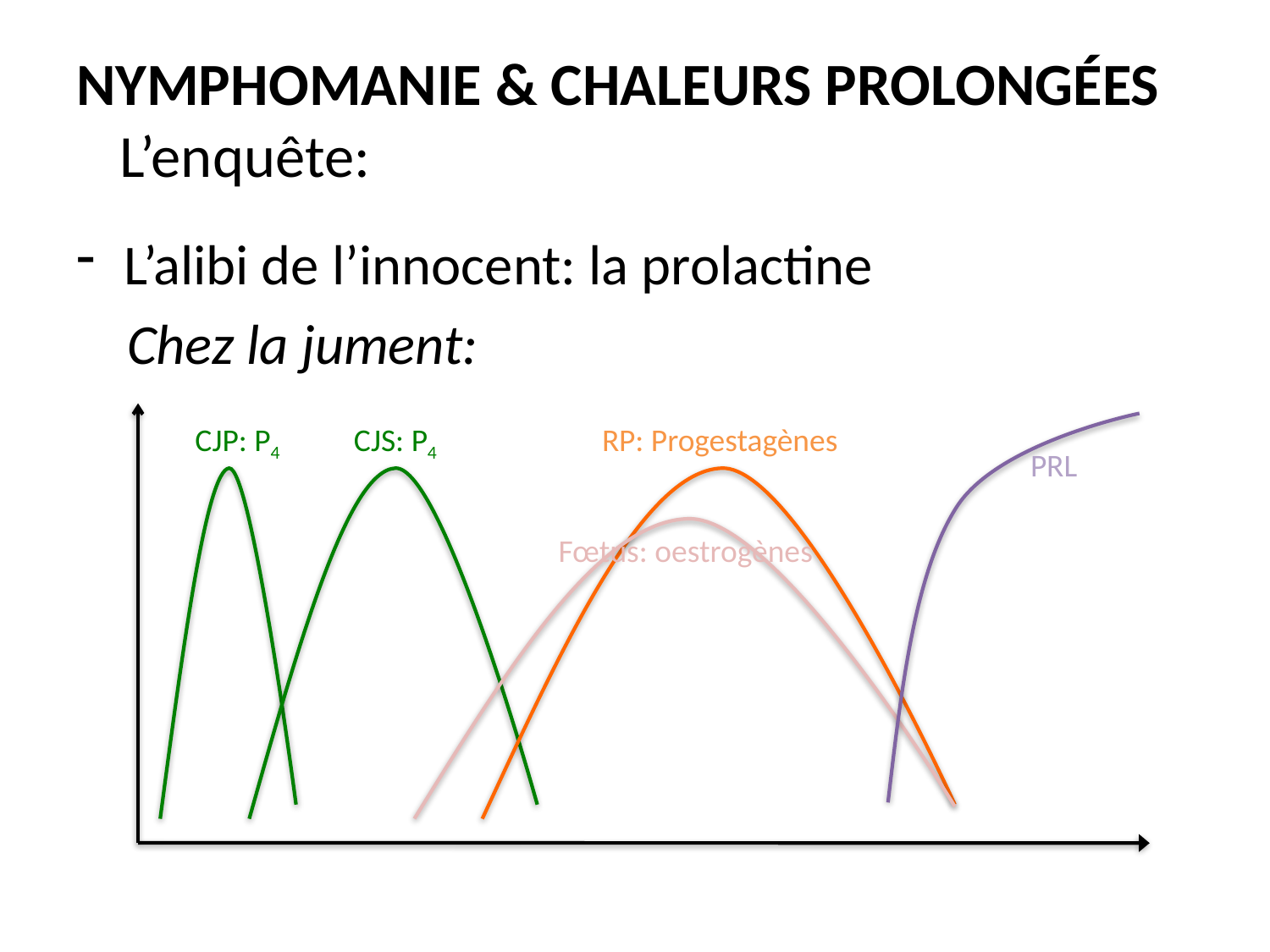

# Nymphomanie & Chaleurs prolongées L’enquête:
L’alibi de l’innocent: la prolactine
Chez la jument:

CJP: P4
CJS: P4
RP: Progestagènes

PRL

Fœtus: oestrogènes